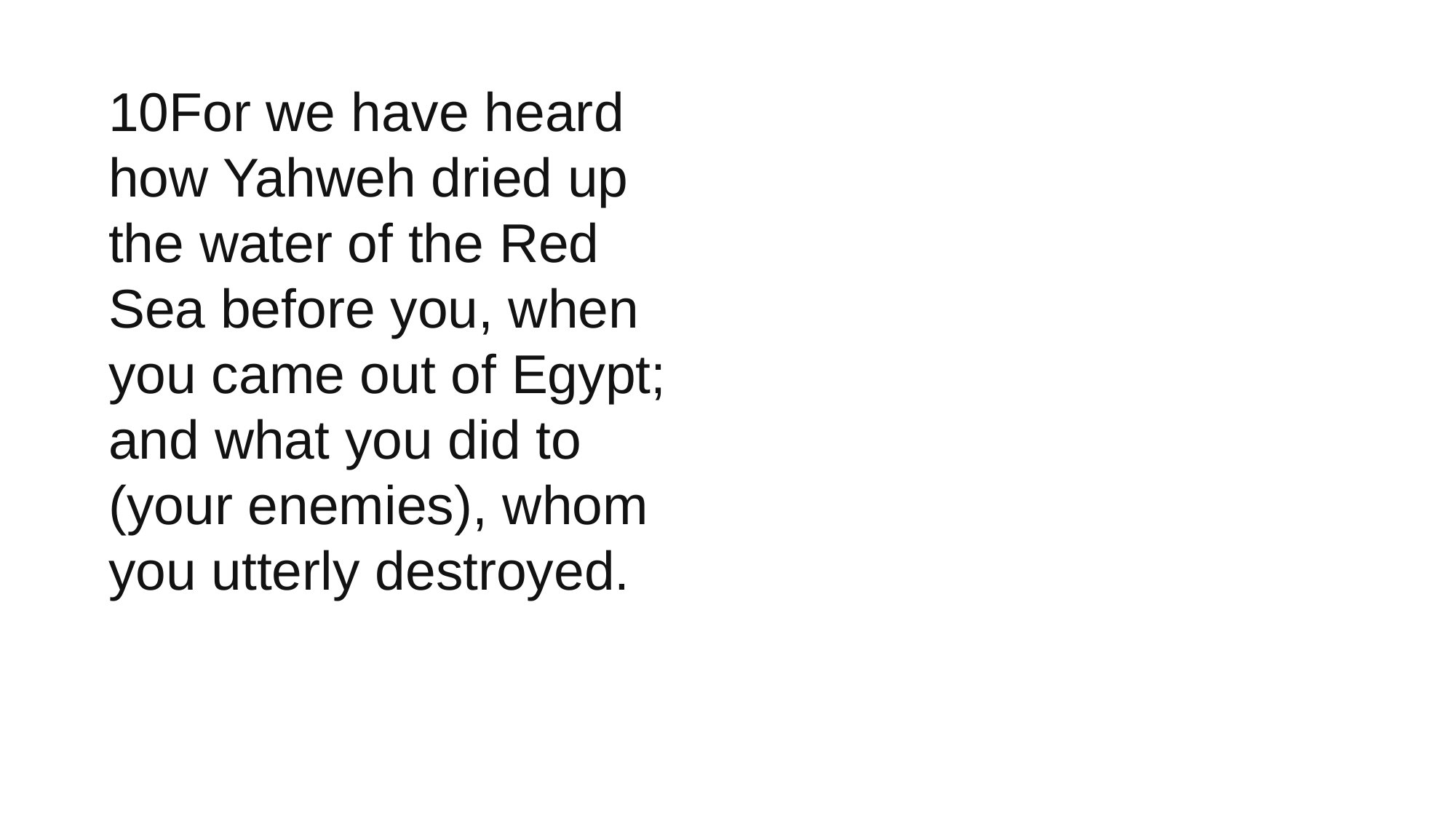

10For we have heard how Yahweh dried up the water of the Red Sea before you, when you came out of Egypt; and what you did to (your enemies), whom you utterly destroyed.